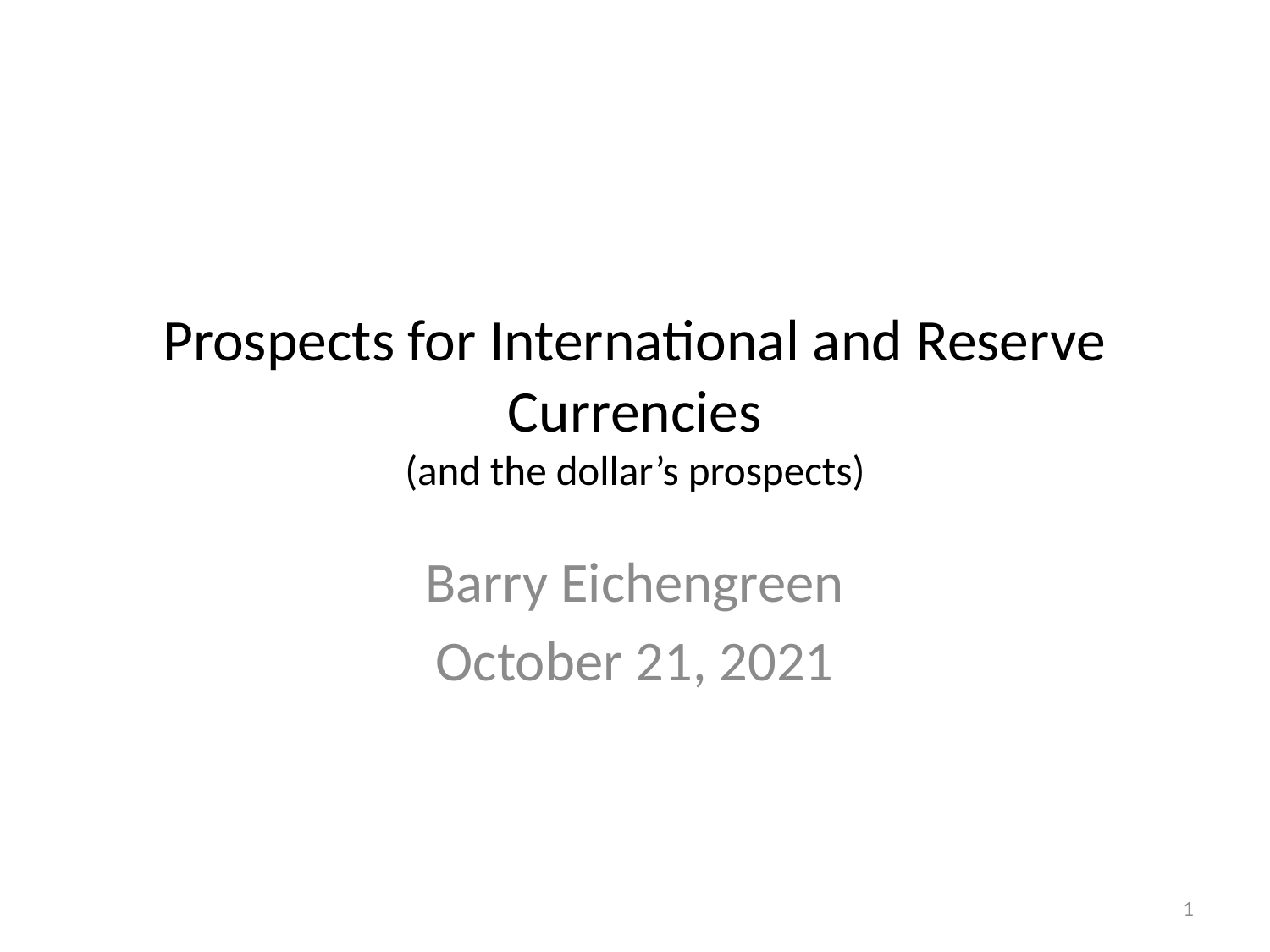

# Prospects for International and Reserve Currencies (and the dollar’s prospects)
Barry Eichengreen
October 21, 2021
1